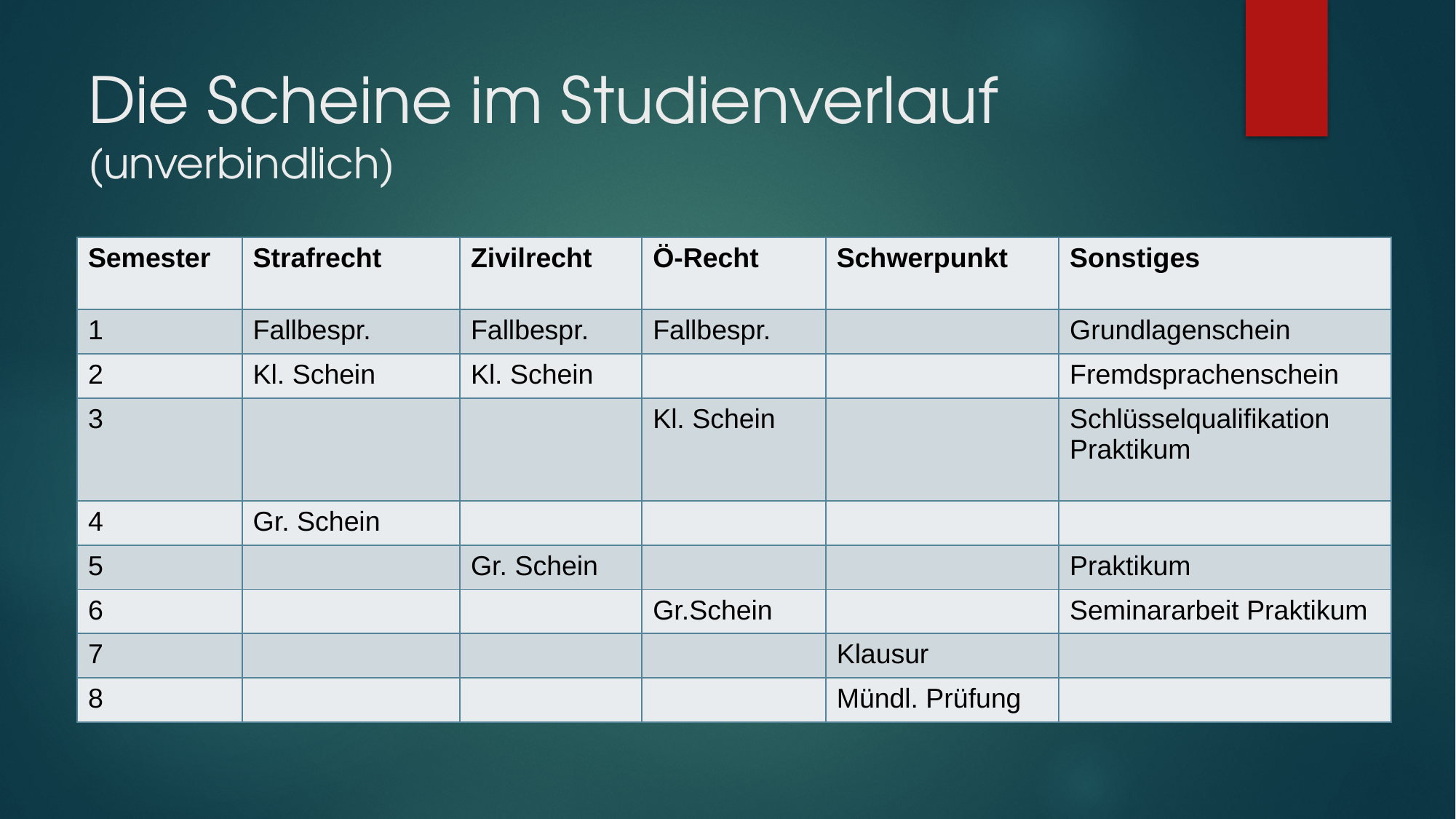

# Die Scheine im Studienverlauf (unverbindlich)
| Semester | Strafrecht | Zivilrecht | Ö-Recht | Schwerpunkt | Sonstiges |
| --- | --- | --- | --- | --- | --- |
| 1 | Fallbespr. | Fallbespr. | Fallbespr. |  | Grundlagenschein |
| 2 | Kl. Schein | Kl. Schein |  |  | Fremdsprachenschein |
| 3 |  |  | Kl. Schein |  | Schlüsselqualifikation Praktikum |
| 4 | Gr. Schein |  |  |  |  |
| 5 |  | Gr. Schein |  |  | Praktikum |
| 6 |  |  | Gr.Schein |  | Seminararbeit Praktikum |
| 7 |  |  |  | Klausur |  |
| 8 |  |  |  | Mündl. Prüfung |  |